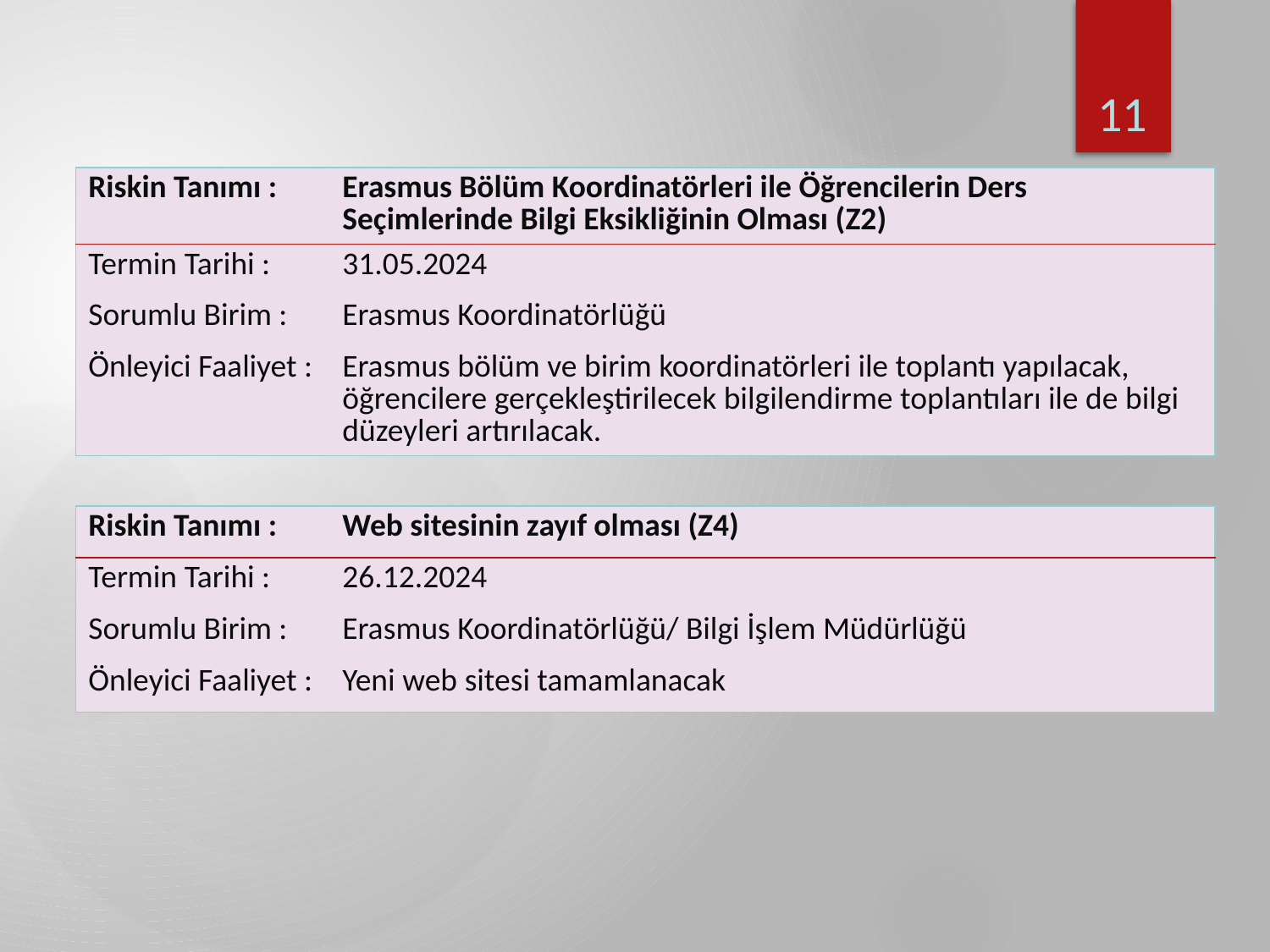

11
| Riskin Tanımı : | Erasmus Bölüm Koordinatörleri ile Öğrencilerin Ders Seçimlerinde Bilgi Eksikliğinin Olması (Z2) |
| --- | --- |
| Termin Tarihi : | 31.05.2024 |
| Sorumlu Birim : | Erasmus Koordinatörlüğü |
| Önleyici Faaliyet : | Erasmus bölüm ve birim koordinatörleri ile toplantı yapılacak, öğrencilere gerçekleştirilecek bilgilendirme toplantıları ile de bilgi düzeyleri artırılacak. |
| Riskin Tanımı : | Web sitesinin zayıf olması (Z4) |
| --- | --- |
| Termin Tarihi : | 26.12.2024 |
| Sorumlu Birim : | Erasmus Koordinatörlüğü/ Bilgi İşlem Müdürlüğü |
| Önleyici Faaliyet : | Yeni web sitesi tamamlanacak |